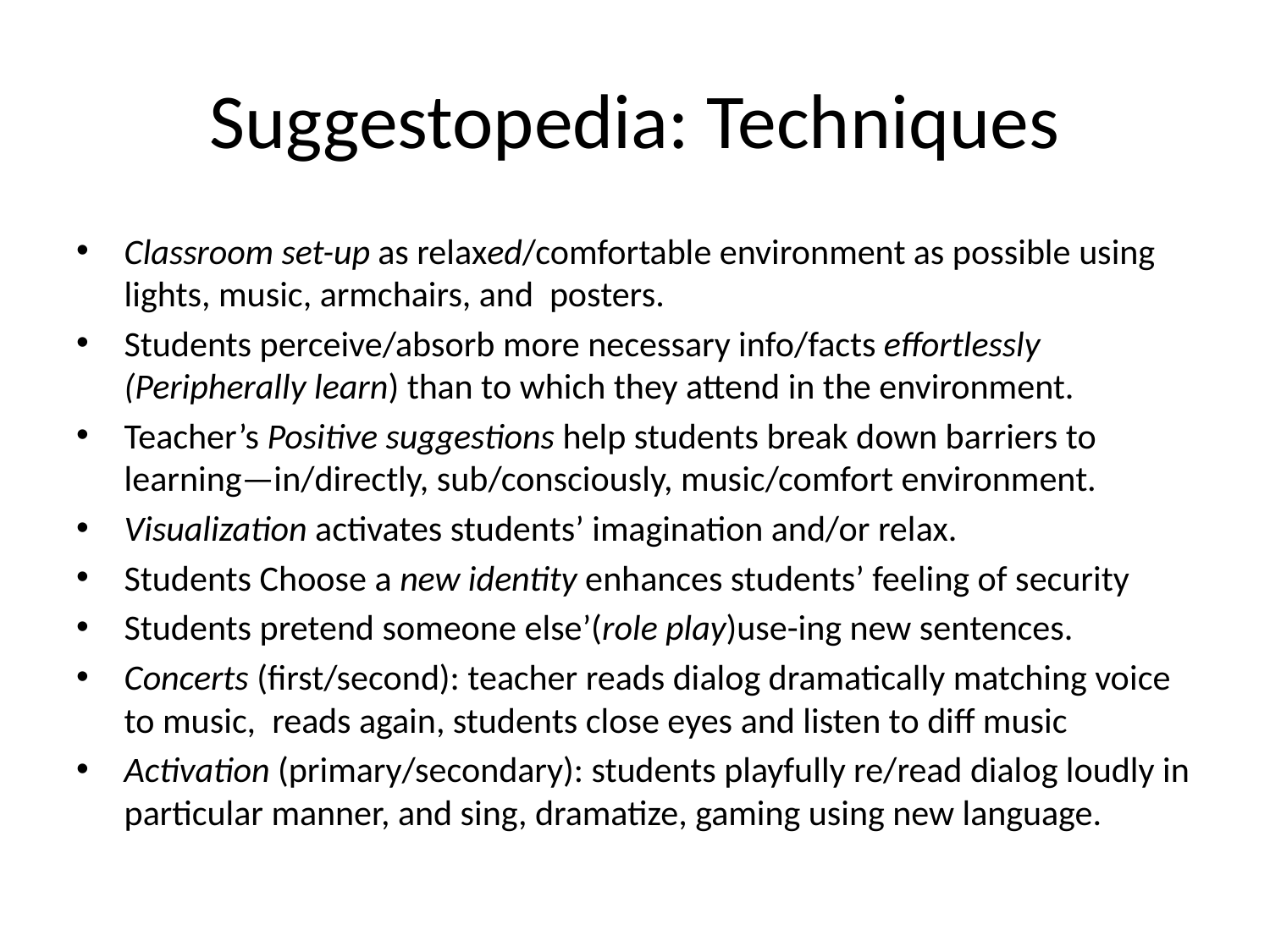

# Suggestopedia: Techniques
Classroom set-up as relaxed/comfortable environment as possible using lights, music, armchairs, and  posters.
Students perceive/absorb more necessary info/facts effortlessly (Peripherally learn) than to which they attend in the environment.
Teacher’s Positive suggestions help students break down barriers to learning—in/directly, sub/consciously, music/comfort environment.
Visualization activates students’ imagination and/or relax.
Students Choose a new identity enhances students’ feeling of security
Students pretend someone else’(role play)use-ing new sentences.
Concerts (first/second): teacher reads dialog dramatically matching voice to music,  reads again, students close eyes and listen to diff music
Activation (primary/secondary): students playfully re/read dialog loudly in particular manner, and sing, dramatize, gaming using new language.